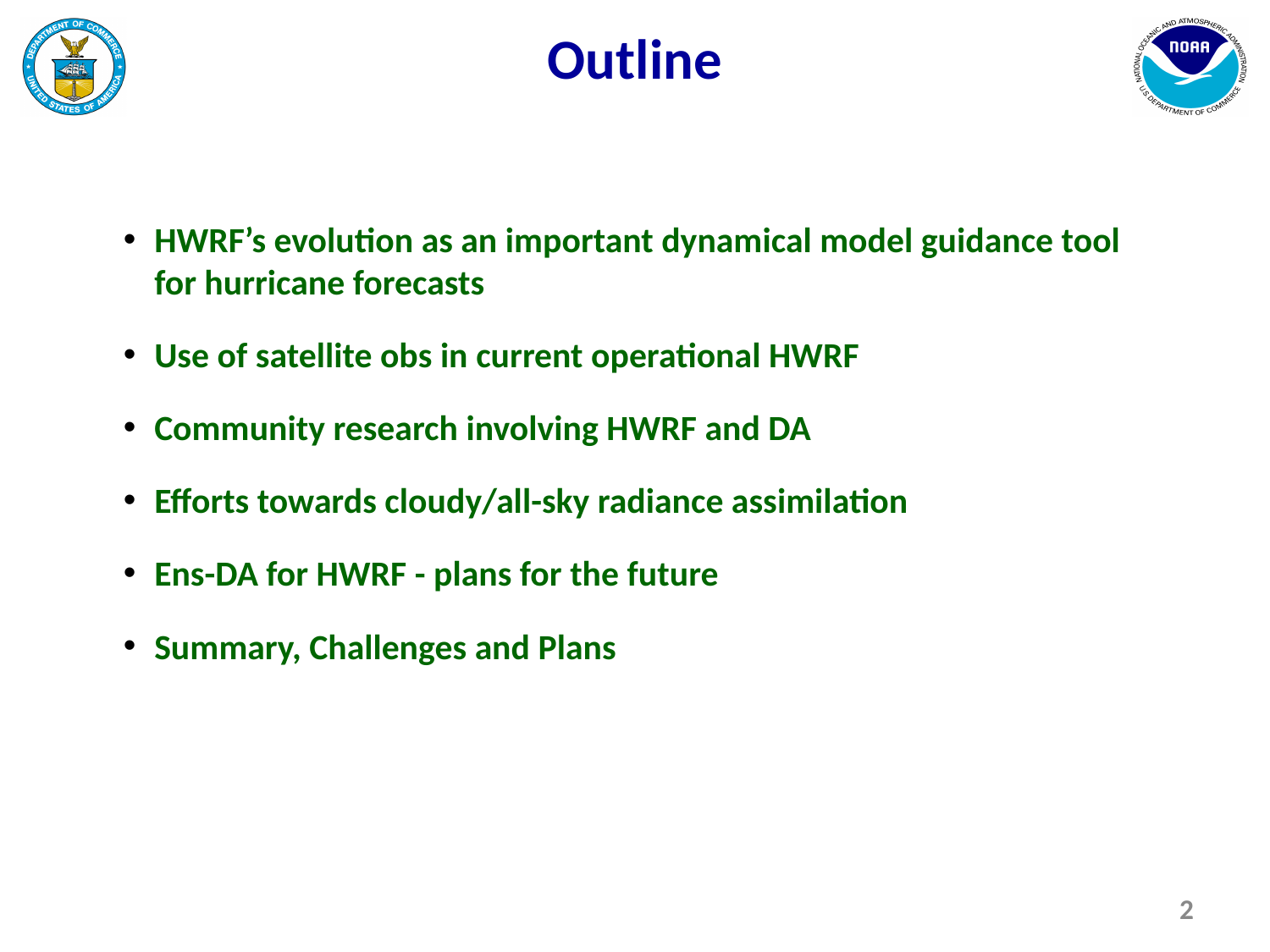

# Outline
HWRF’s evolution as an important dynamical model guidance tool for hurricane forecasts
Use of satellite obs in current operational HWRF
Community research involving HWRF and DA
Efforts towards cloudy/all-sky radiance assimilation
Ens-DA for HWRF - plans for the future
Summary, Challenges and Plans
2